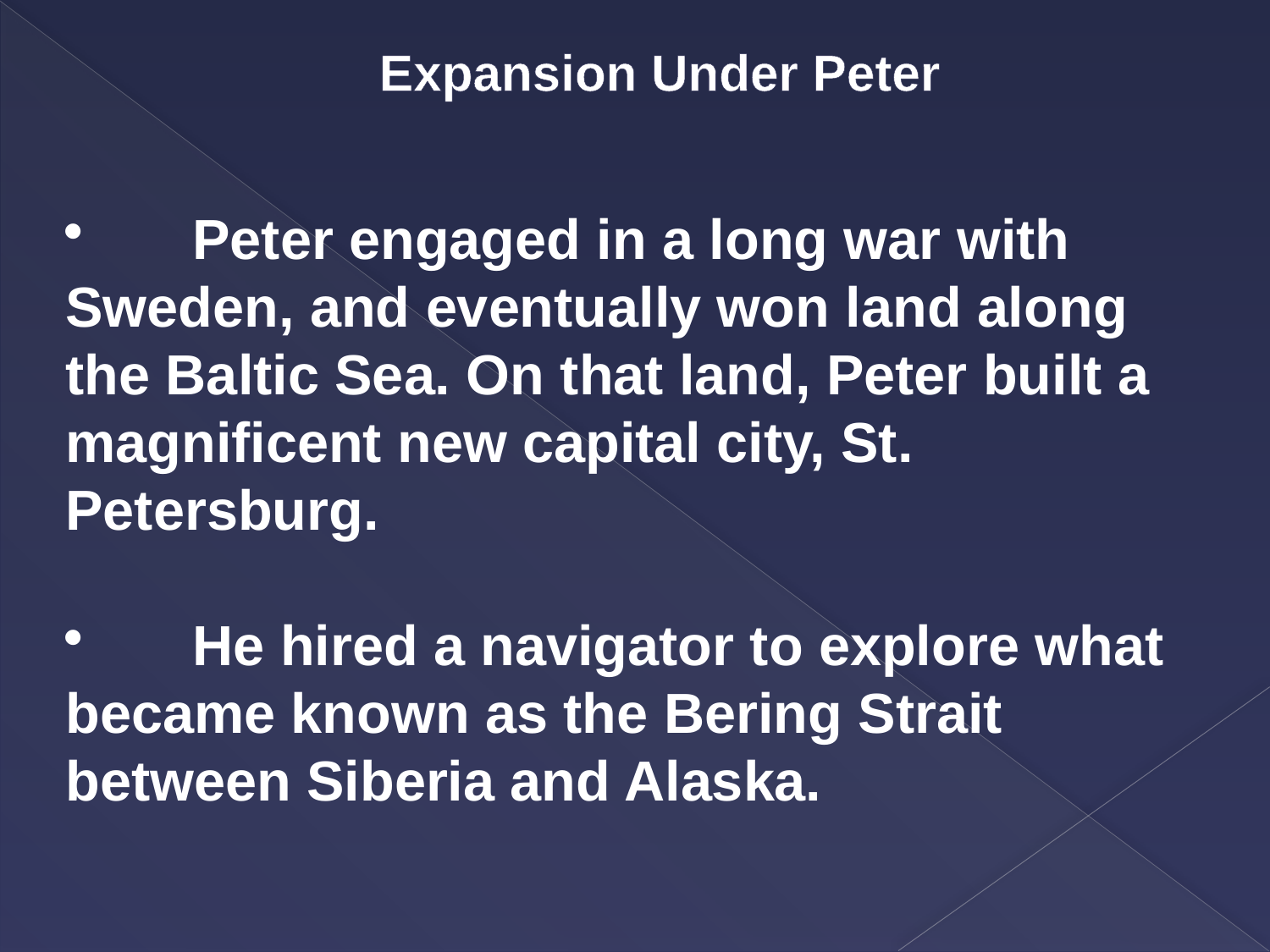

# Expansion Under Peter

 	Peter engaged in a long war with Sweden, and eventually won land along the Baltic Sea. On that land, Peter built a magnificent new capital city, St. Petersburg.

 	He hired a navigator to explore what became known as the Bering Strait between Siberia and Alaska.